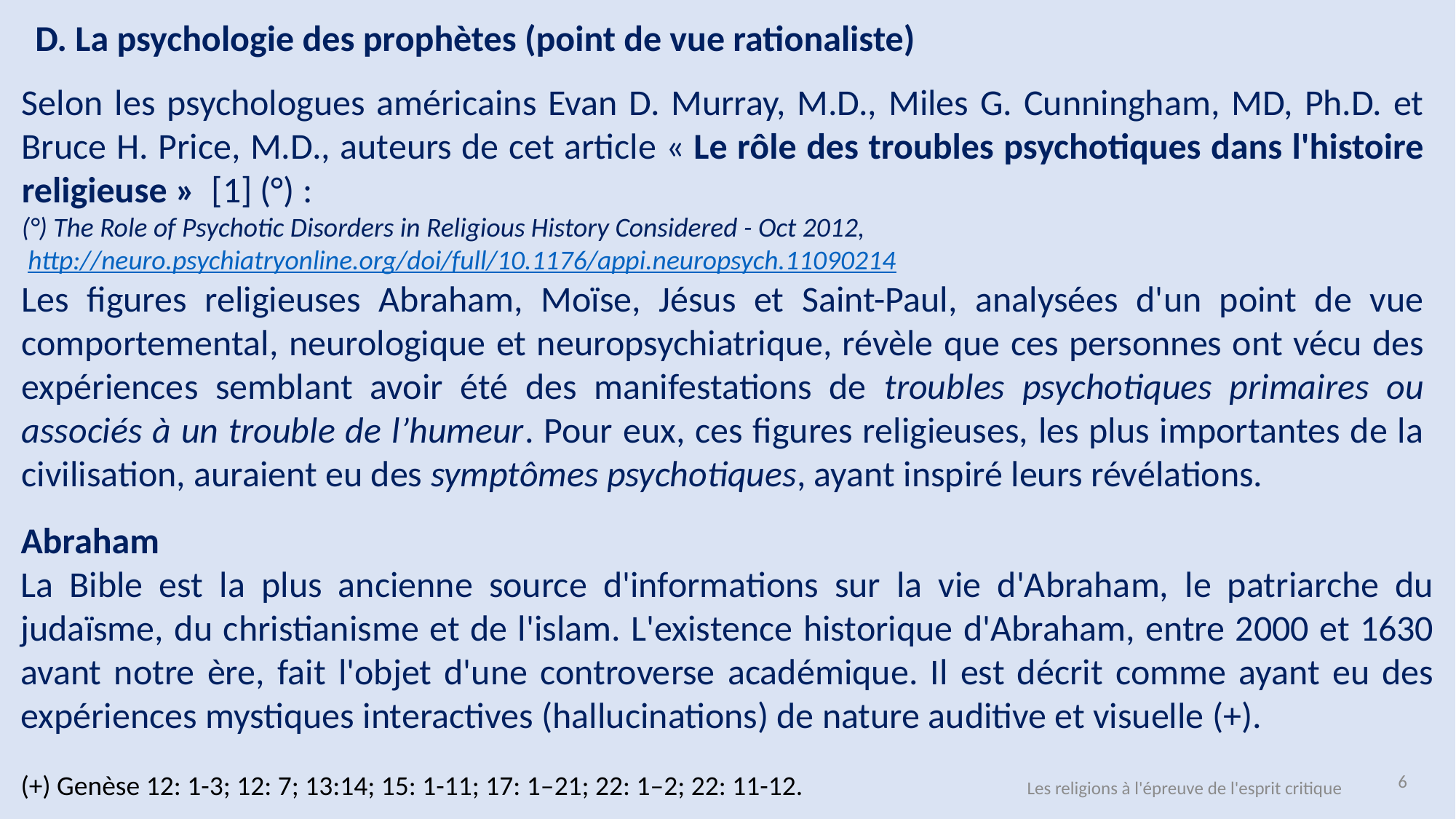

D. La psychologie des prophètes (point de vue rationaliste)
Selon les psychologues américains Evan D. Murray, M.D., Miles G. Cunningham, MD, Ph.D. et Bruce H. Price, M.D., auteurs de cet article « Le rôle des troubles psychotiques dans l'histoire religieuse »  [1] (°) :
(°) The Role of Psychotic Disorders in Religious History Considered - Oct 2012,
 http://neuro.psychiatryonline.org/doi/full/10.1176/appi.neuropsych.11090214
Les figures religieuses Abraham, Moïse, Jésus et Saint-Paul, analysées d'un point de vue comportemental, neurologique et neuropsychiatrique, révèle que ces personnes ont vécu des expériences semblant avoir été des manifestations de troubles psychotiques primaires ou associés à un trouble de l’humeur. Pour eux, ces figures religieuses, les plus importantes de la civilisation, auraient eu des symptômes psychotiques, ayant inspiré leurs révélations.
Abraham
La Bible est la plus ancienne source d'informations sur la vie d'Abraham, le patriarche du judaïsme, du christianisme et de l'islam. L'existence historique d'Abraham, entre 2000 et 1630 avant notre ère, fait l'objet d'une controverse académique. Il est décrit comme ayant eu des expériences mystiques interactives (hallucinations) de nature auditive et visuelle (+).

(+) Genèse 12: 1-3; 12: 7; 13:14; 15: 1-11; 17: 1–21; 22: 1–2; 22: 11-12.
6
Les religions à l'épreuve de l'esprit critique